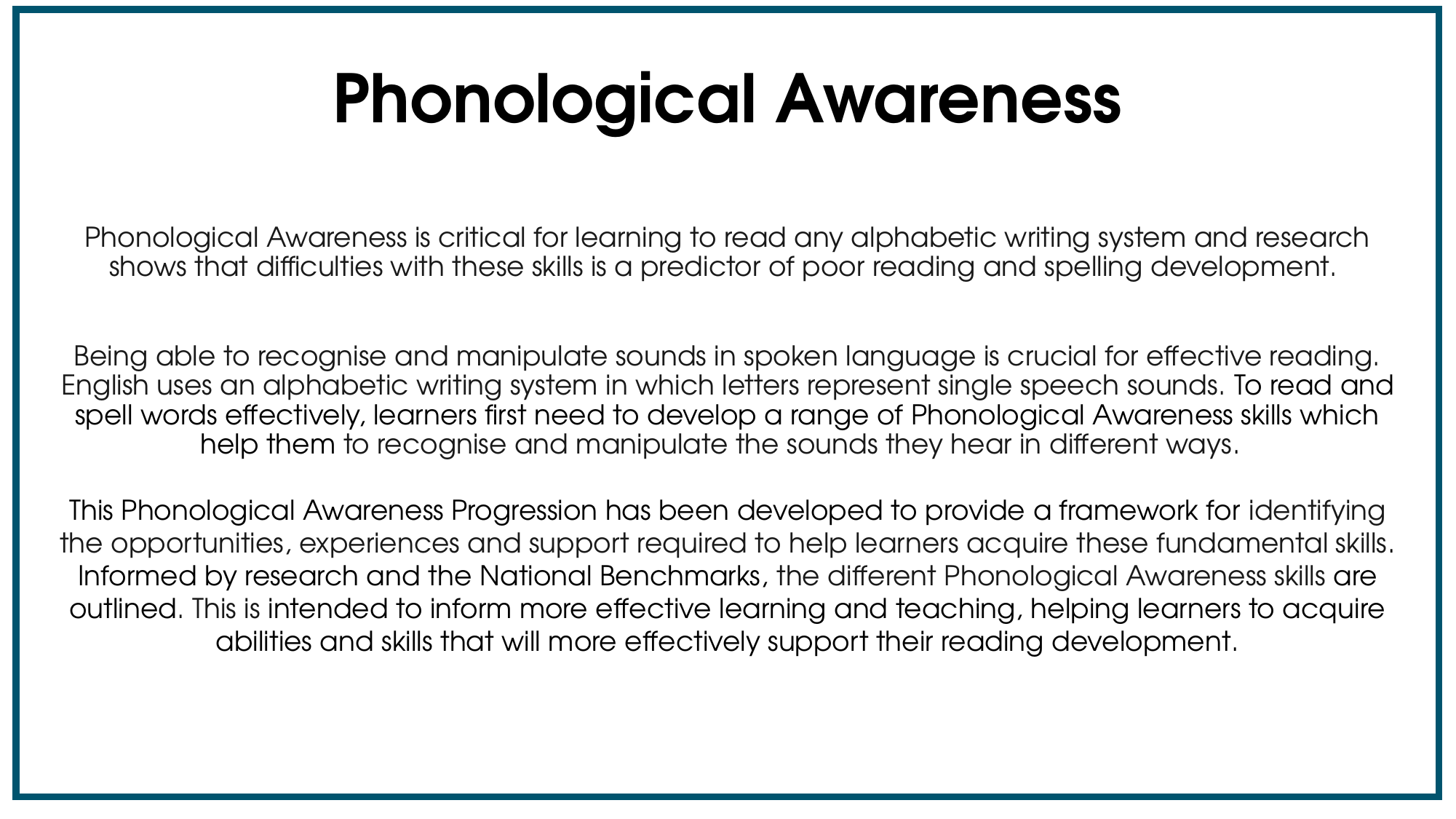

# Phonological Awareness
Phonological Awareness is critical for learning to read any alphabetic writing system and research shows that difficulties with these skills is a predictor of poor reading and spelling development.

Being able to recognise and manipulate sounds in spoken language is crucial for effective reading. English uses an alphabetic writing system in which letters represent single speech sounds. To read and spell words effectively, learners first need to develop a range of Phonological Awareness skills which help them to recognise and manipulate the sounds they hear in different ways.

This Phonological Awareness Progression has been developed to provide a framework for identifying the opportunities, experiences and support required to help learners acquire these fundamental skills. Informed by research and the National Benchmarks, the different Phonological Awareness skills are outlined. This is intended to inform more effective learning and teaching, helping learners to acquire abilities and skills that will more effectively support their reading development.